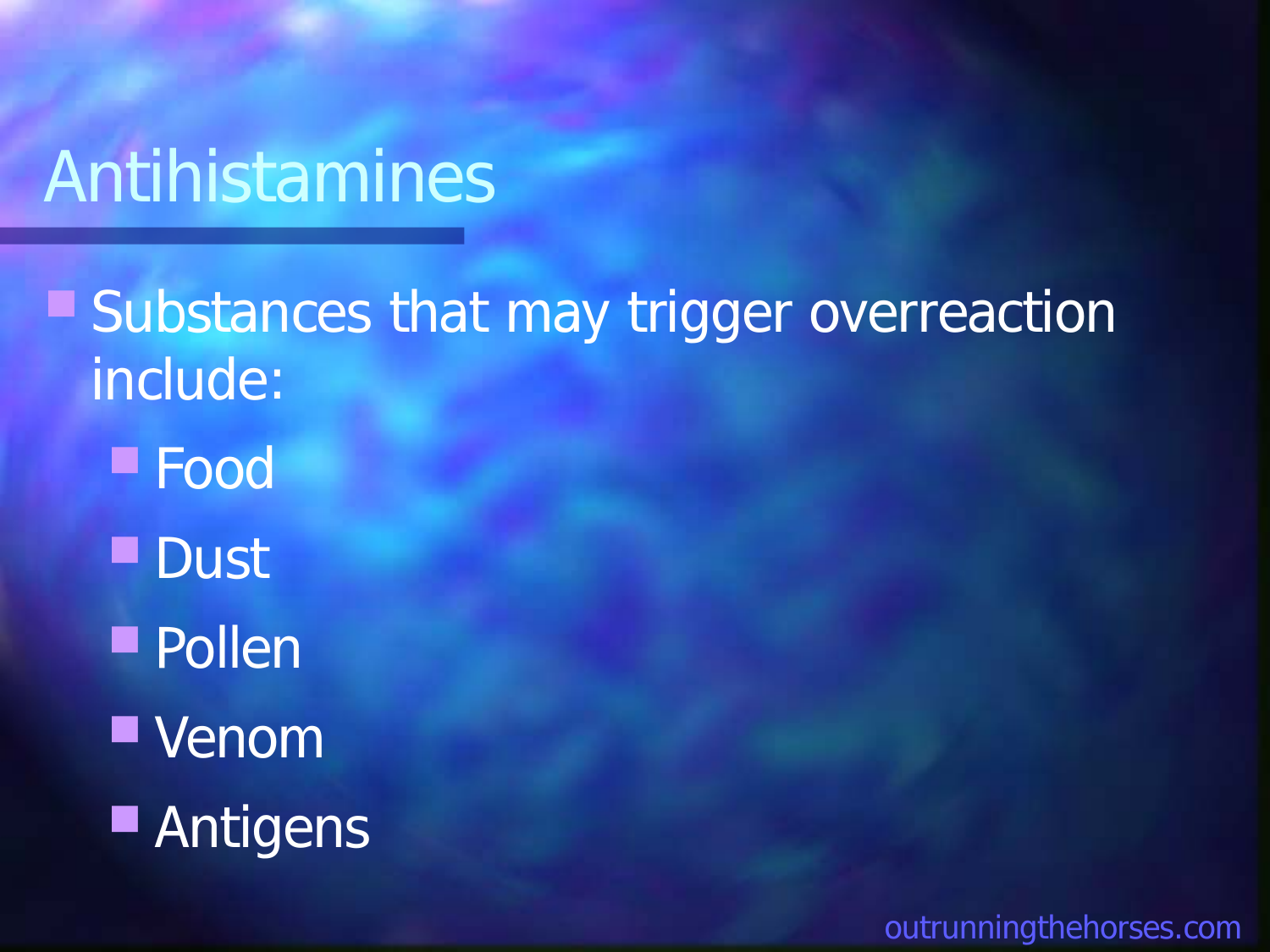

# Antihistamines
Substances that may trigger overreaction include:
Food
Dust
Pollen
Venom
Antigens
outrunningthehorses.com